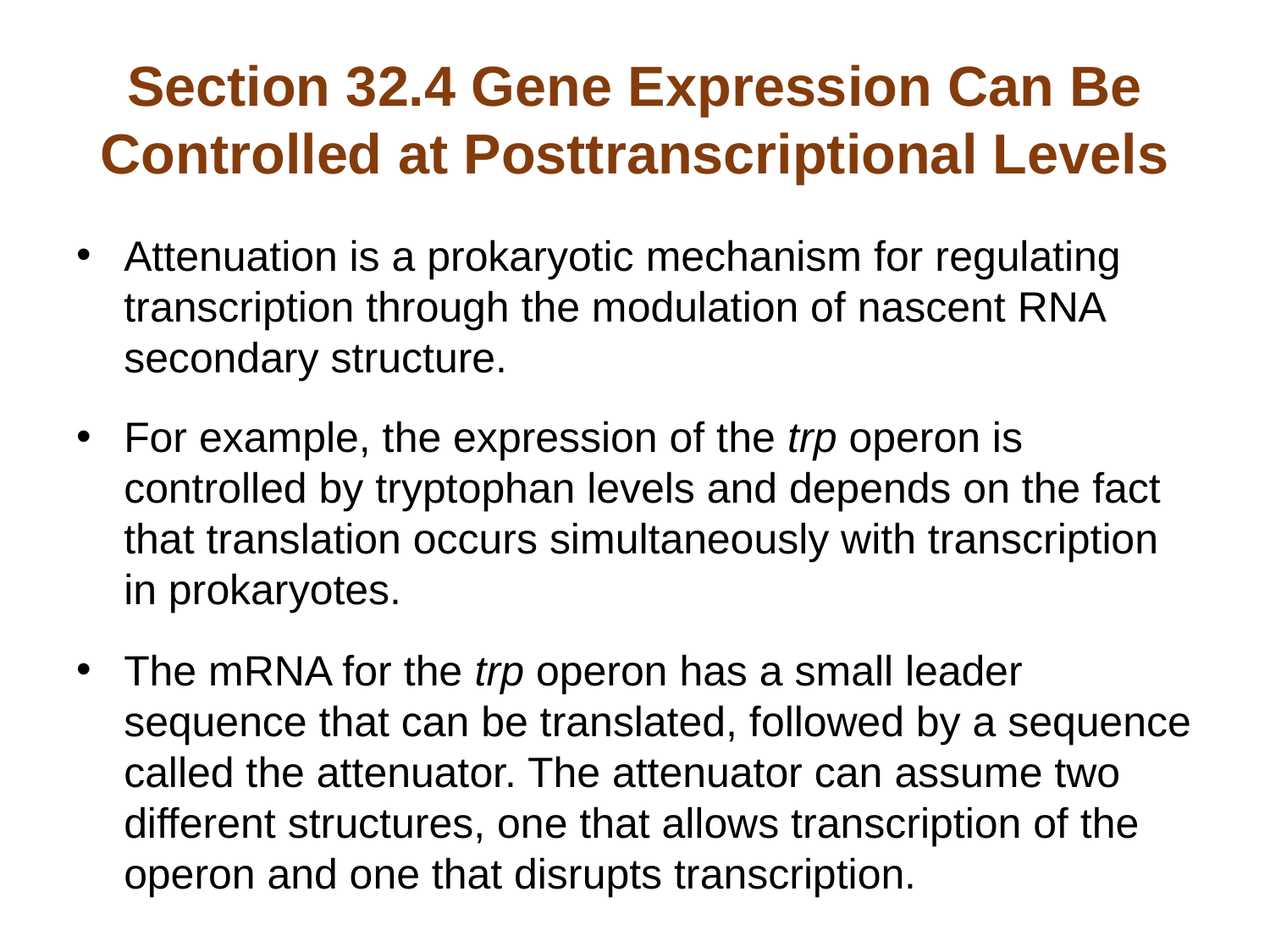

# Section 32.4 Gene Expression Can Be Controlled at Posttranscriptional Levels
Attenuation is a prokaryotic mechanism for regulating transcription through the modulation of nascent RNA secondary structure.
For example, the expression of the trp operon is controlled by tryptophan levels and depends on the fact that translation occurs simultaneously with transcription in prokaryotes.
The mRNA for the trp operon has a small leader sequence that can be translated, followed by a sequence called the attenuator. The attenuator can assume two different structures, one that allows transcription of the operon and one that disrupts transcription.